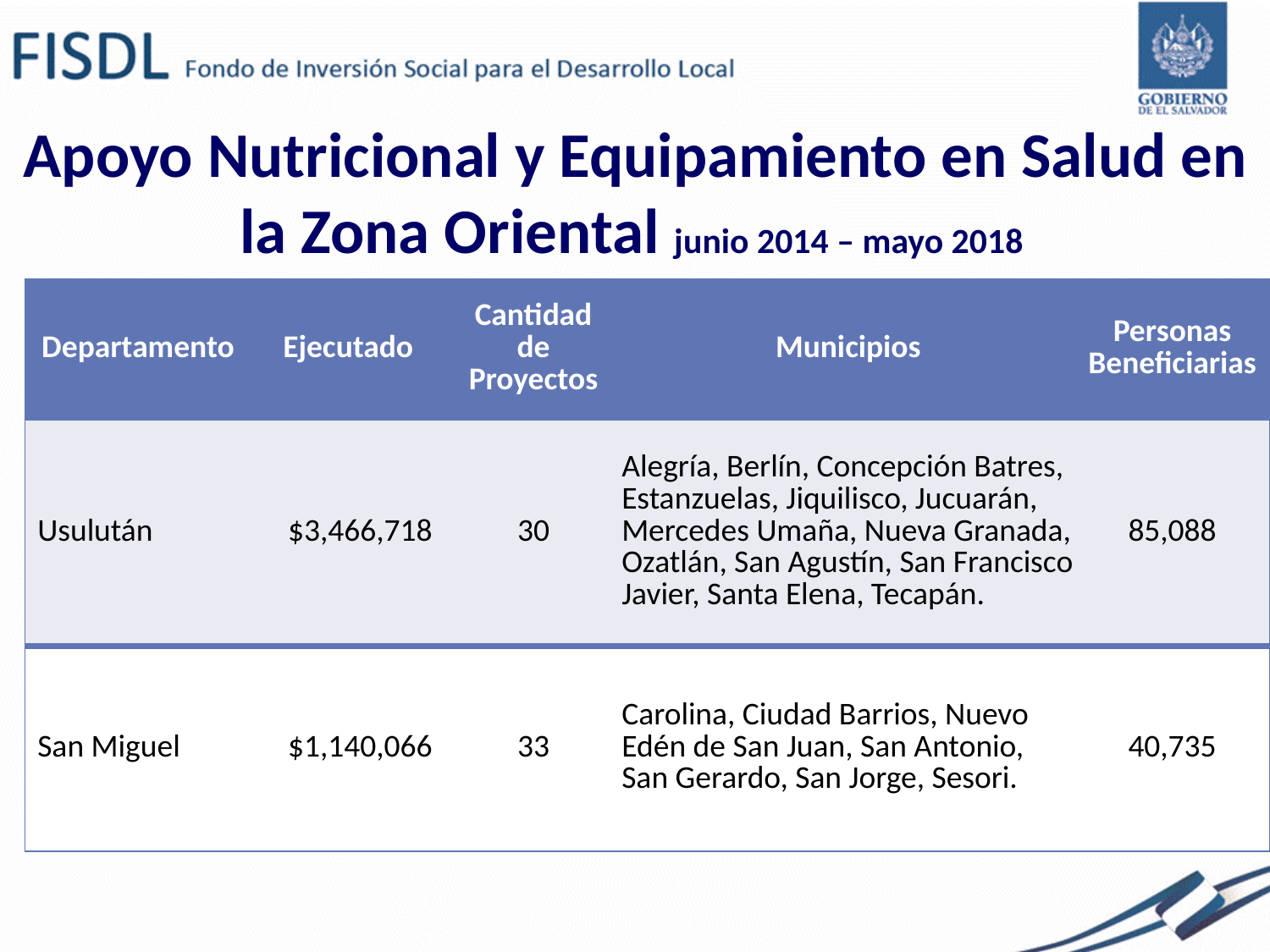

Apoyo Nutricional y Equipamiento en Salud en la Zona Oriental junio 2014 – mayo 2018
| Departamento | Ejecutado | Cantidad de Proyectos | Municipios | Personas Beneficiarias |
| --- | --- | --- | --- | --- |
| Usulután | $3,466,718 | 30 | Alegría, Berlín, Concepción Batres, Estanzuelas, Jiquilisco, Jucuarán, Mercedes Umaña, Nueva Granada, Ozatlán, San Agustín, San Francisco Javier, Santa Elena, Tecapán. | 85,088 |
| San Miguel | $1,140,066 | 33 | Carolina, Ciudad Barrios, Nuevo Edén de San Juan, San Antonio, San Gerardo, San Jorge, Sesori. | 40,735 |